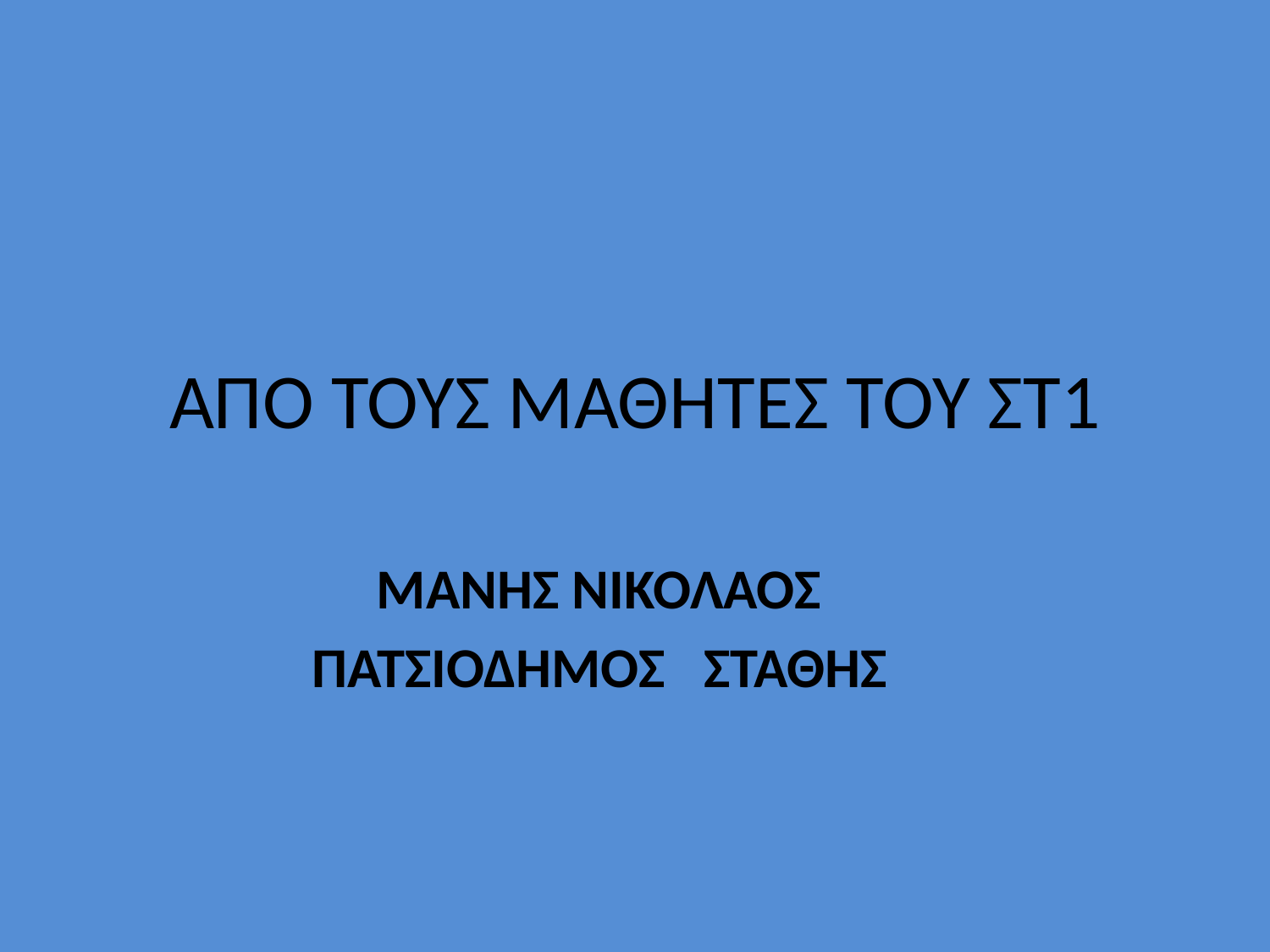

# ΑΠΌ ΤΟΥΣ ΜΑΘΗΤΕΣ ΤΟΥ ΣΤ1
ΜΑΝΗΣ ΝΙΚΟΛΑΟΣ
ΠΑΤΣΙΟΔΗΜΟΣ   ΣΤΑΘΗΣ